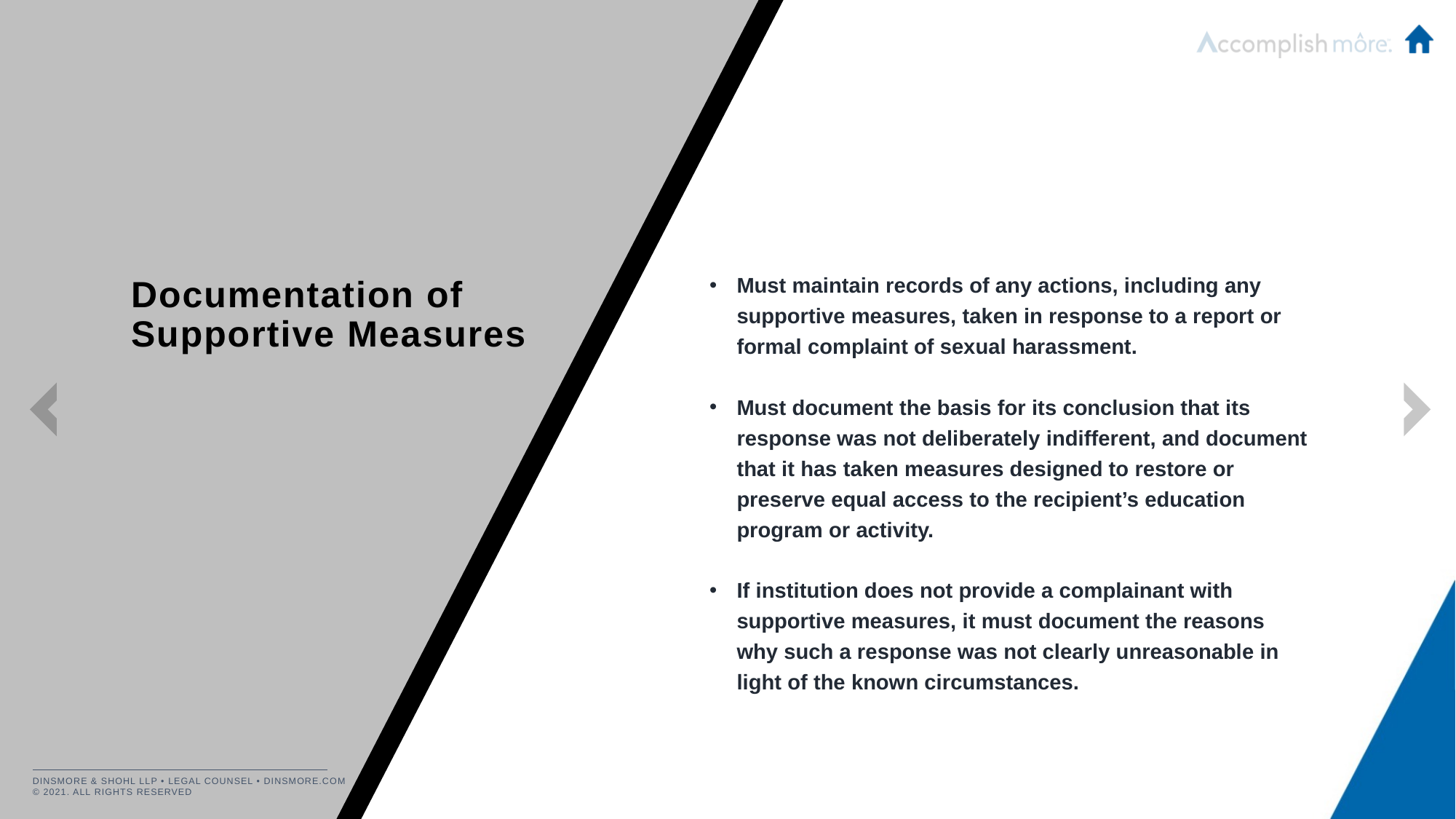

Must maintain records of any actions, including any supportive measures, taken in response to a report or formal complaint of sexual harassment.
Must document the basis for its conclusion that its response was not deliberately indifferent, and document that it has taken measures designed to restore or preserve equal access to the recipient’s education program or activity.
If institution does not provide a complainant with supportive measures, it must document the reasons why such a response was not clearly unreasonable in light of the known circumstances.
# Documentation of Supportive Measures